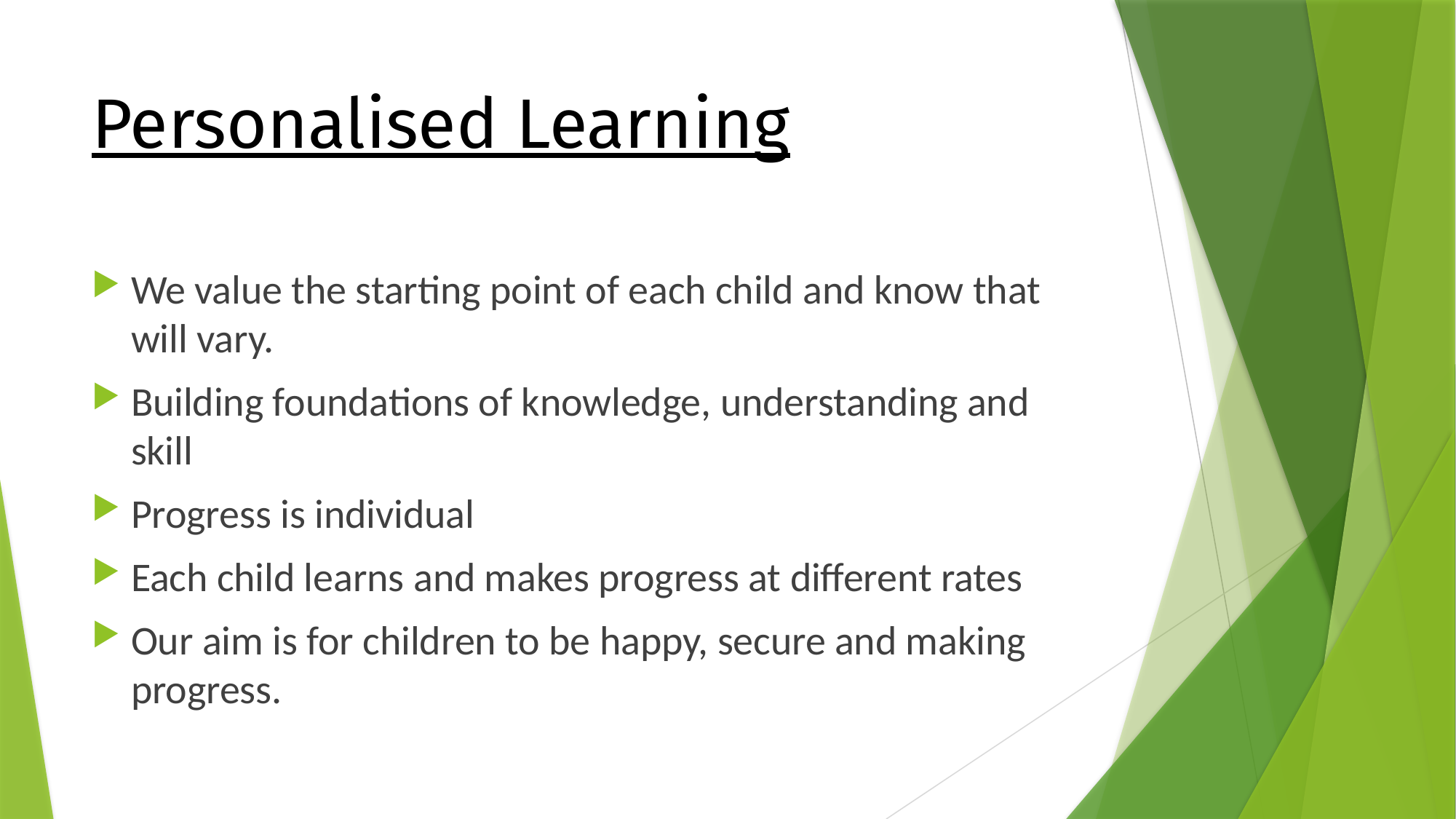

# Personalised Learning
We value the starting point of each child and know that will vary.
Building foundations of knowledge, understanding and skill
Progress is individual
Each child learns and makes progress at different rates
Our aim is for children to be happy, secure and making progress.